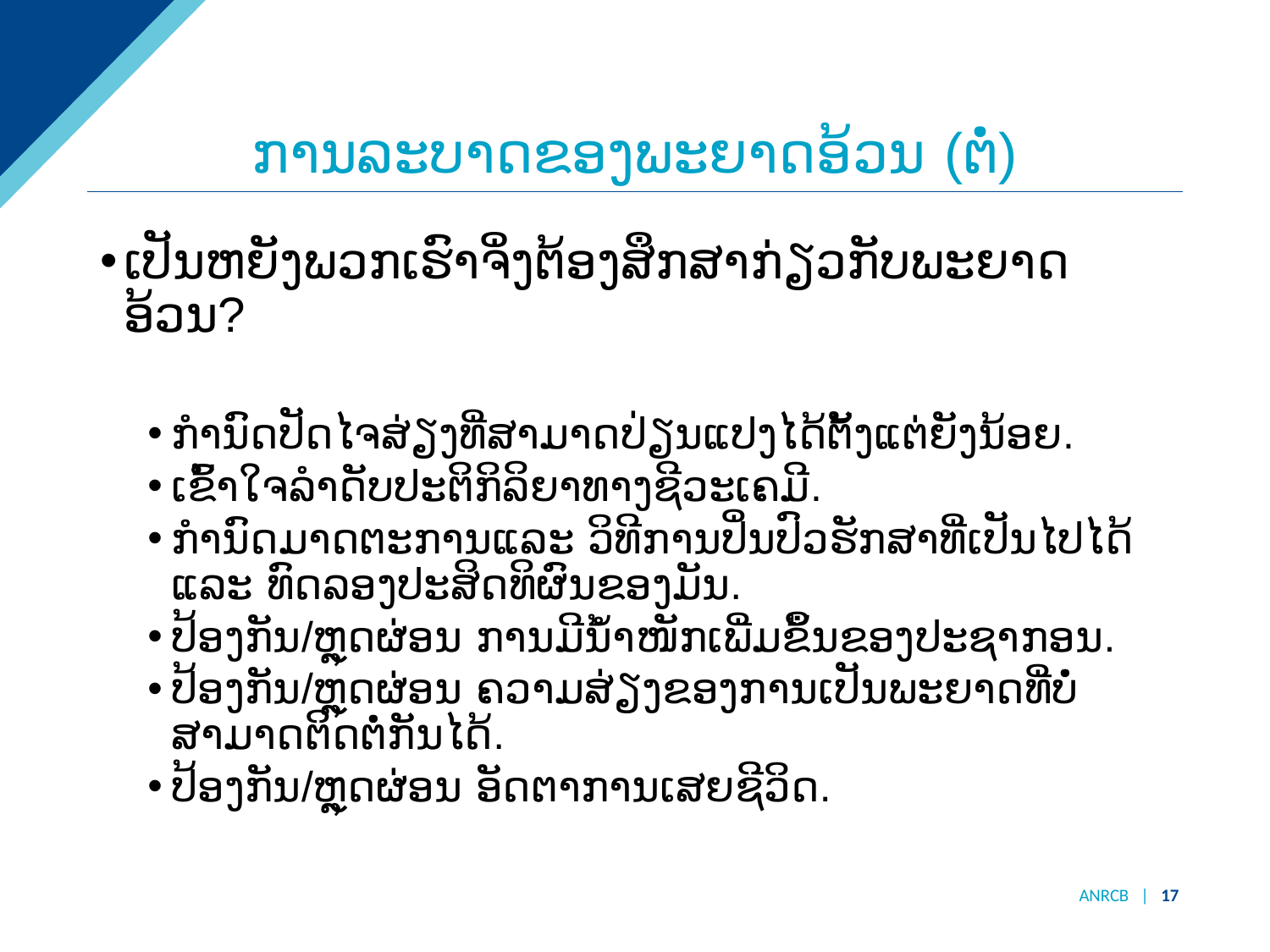

# ການລະບາດຂອງພະຍາດອ້ວນ (ຕໍ່)
ເປັນຫຍັງພວກເຮົາຈິ່ງຕ້ອງສຶກສາກ່ຽວກັບພະຍາດອ້ວນ?

ກຳນົດປັດໄຈສ່ຽງທີ່ສາມາດປ່ຽນແປງໄດ້ຕັ້ງແຕ່ຍັງນ້ອຍ.
ເຂົ້າໃຈລຳດັບປະຕິກິລິຍາທາງຊີວະເຄມີ.
ກຳນົດມາດຕະການແລະ ວິທີການປິ່ນປົວຮັກສາທີ່ເປັນໄປໄດ້  ແລະ ທົດລອງປະສິດທິຜົນຂອງມັນ.
ປ້ອງກັນ/ຫຼຸດຜ່ອນ ການມີນ້ຳໜັກເພີ່ມຂຶ້ນຂອງປະຊາກອນ.
ປ້ອງກັນ/ຫຼຸດຜ່ອນ ຄວາມສ່ຽງຂອງການເປັນພະຍາດທີ່ບໍ່ສາມາດຕິດຕໍ່ກັນໄດ້.
ປ້ອງກັນ/ຫຼຸດຜ່ອນ ອັດຕາການເສຍຊີວິດ.

ANRCB   |   17